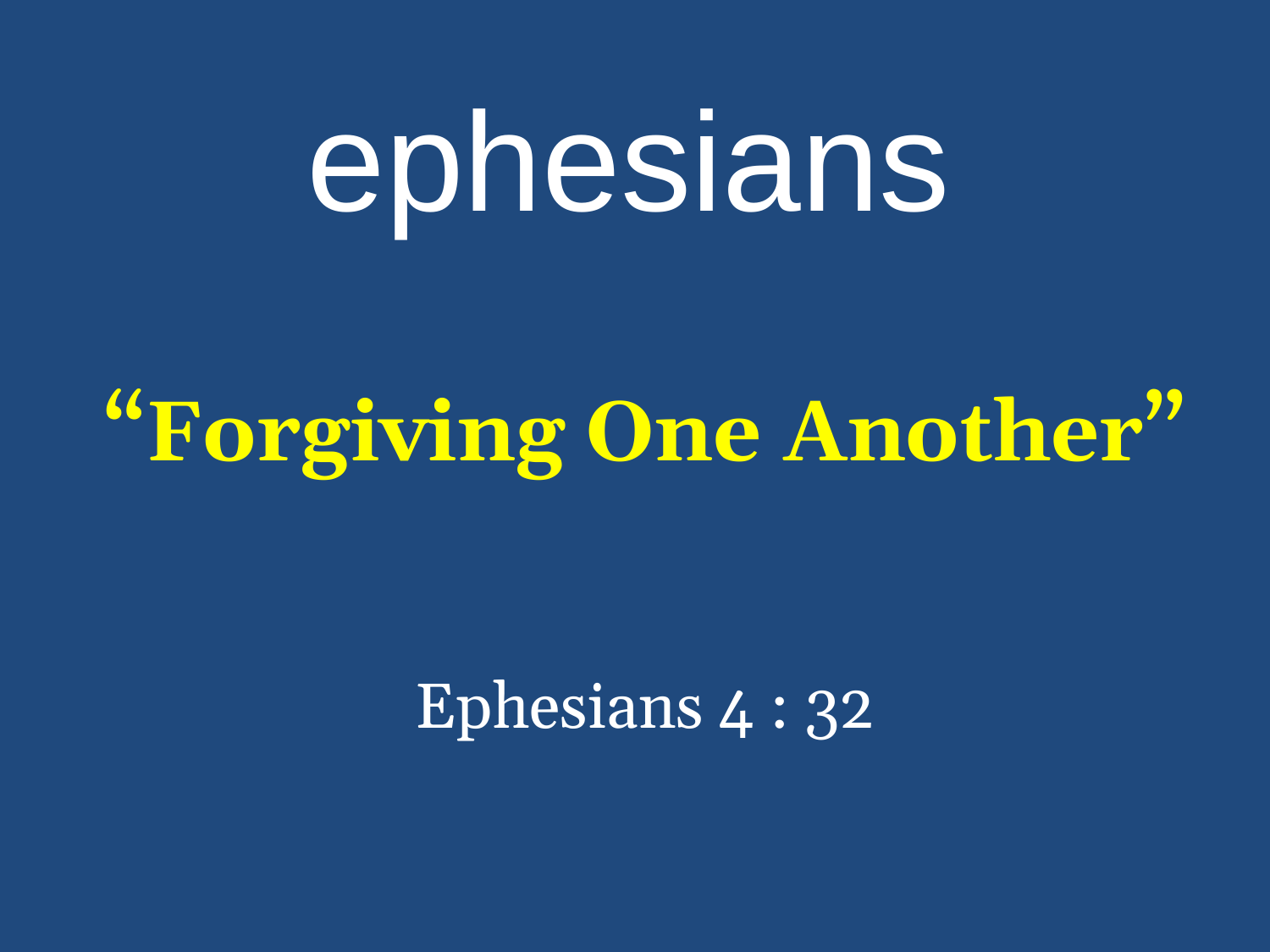

# ephesians
“Forgiving One Another”
Ephesians 4 : 32